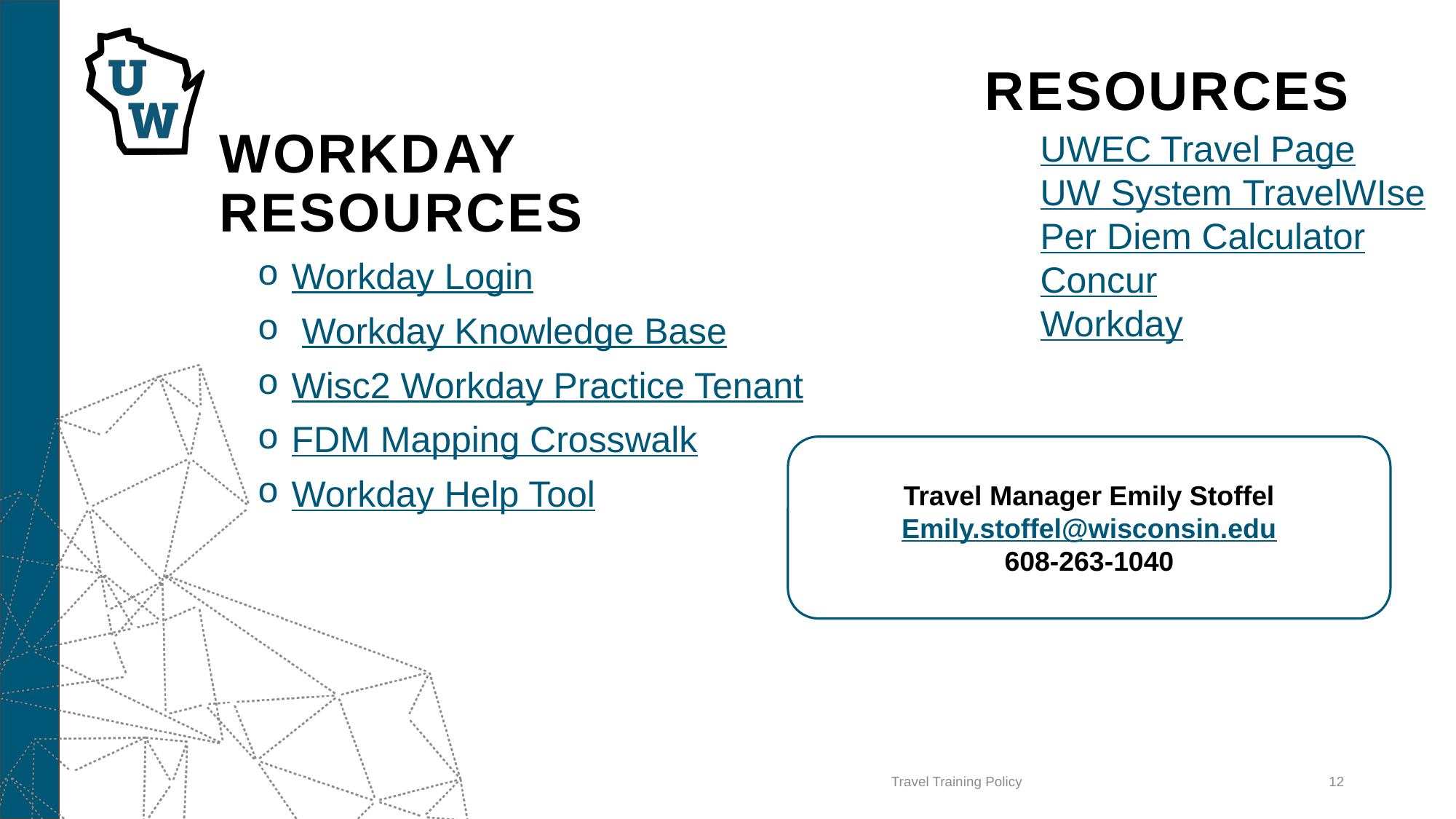

Resources
UWEC Travel Page
UW System TravelWIse
Per Diem Calculator
Concur
Workday
# Workday resources
Workday Login
 Workday Knowledge Base
Wisc2 Workday Practice Tenant
FDM Mapping Crosswalk
Workday Help Tool
Travel Manager Emily Stoffel
Emily.stoffel@wisconsin.edu
608-263-1040
Travel Training Policy
12